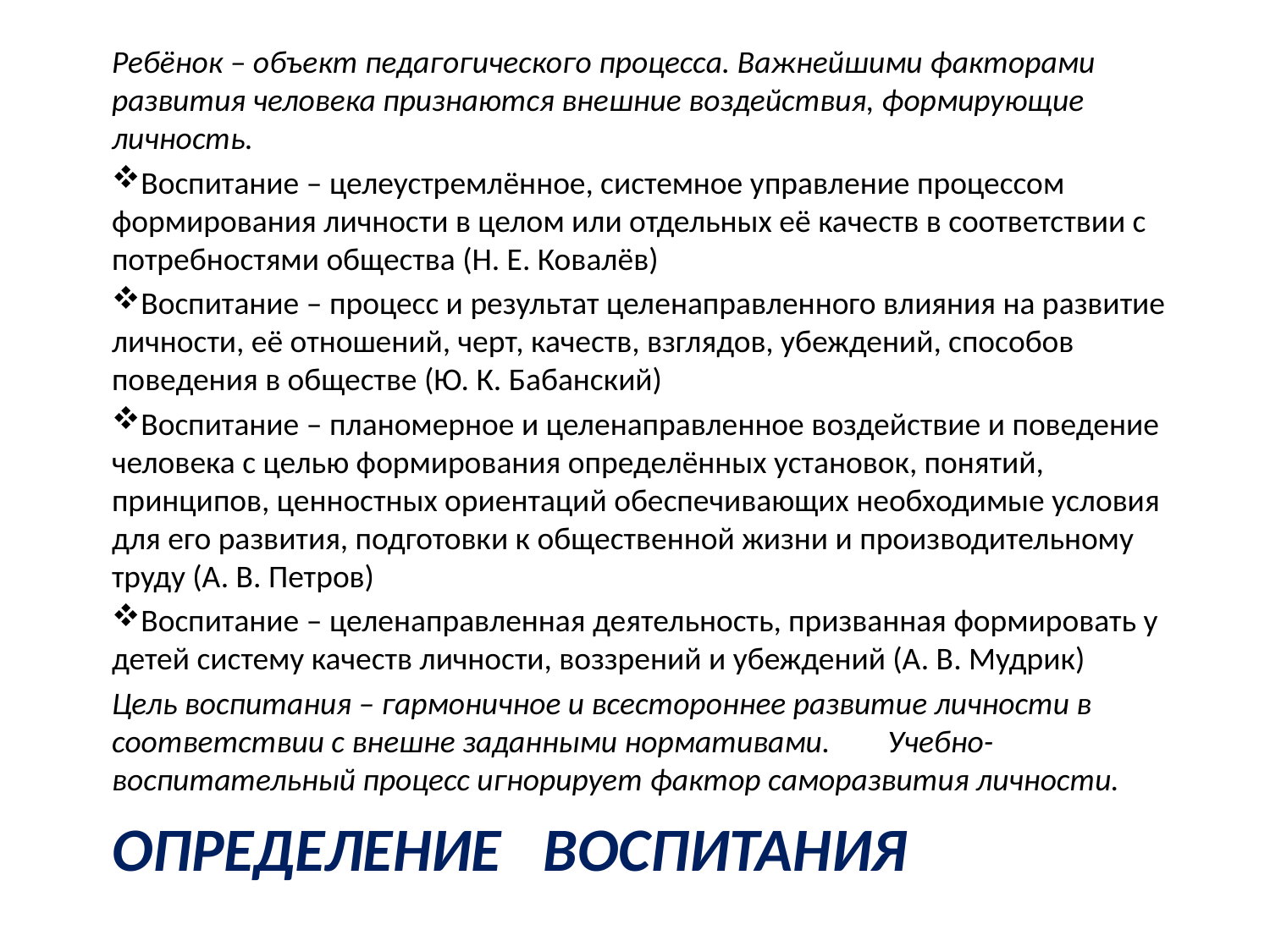

Ребёнок – объект педагогического процесса. Важнейшими факторами развития человека признаются внешние воздействия, формирующие личность.
Воспитание – целеустремлённое, системное управление процессом формирования личности в целом или отдельных её качеств в соответствии с потребностями общества (Н. Е. Ковалёв)
Воспитание – процесс и результат целенаправленного влияния на развитие личности, её отношений, черт, качеств, взглядов, убеждений, способов поведения в обществе (Ю. К. Бабанский)
Воспитание – планомерное и целенаправленное воздействие и поведение человека с целью формирования определённых установок, понятий, принципов, ценностных ориентаций обеспечивающих необходимые условия для его развития, подготовки к общественной жизни и производительному труду (А. В. Петров)
Воспитание – целенаправленная деятельность, призванная формировать у детей систему качеств личности, воззрений и убеждений (А. В. Мудрик)
Цель воспитания – гармоничное и всестороннее развитие личности в соответствии с внешне заданными нормативами.        Учебно-воспитательный процесс игнорирует фактор саморазвития личности.
# Определение   воспитания